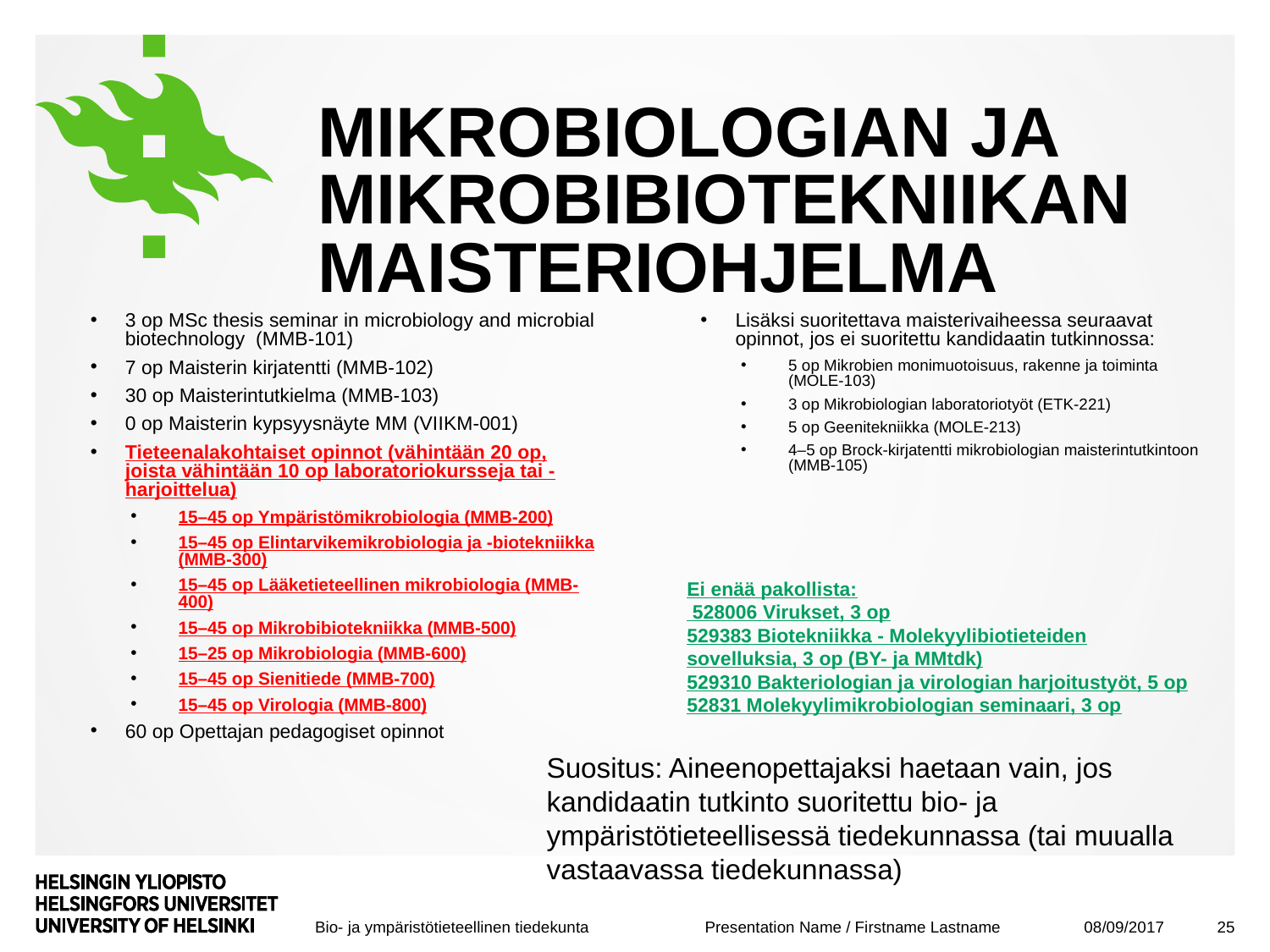

# Mikrobiologian ja mikrobibiotekniikan maisteriohjelma
3 op MSc thesis seminar in microbiology and microbial biotechnology  (MMB-101)
7 op Maisterin kirjatentti (MMB-102)
30 op Maisterintutkielma (MMB-103)
0 op Maisterin kypsyysnäyte MM (VIIKM-001)
Tieteenalakohtaiset opinnot (vähintään 20 op, joista vähintään 10 op laboratoriokursseja tai -harjoittelua)
15–45 op Ympäristömikrobiologia (MMB-200)
15–45 op Elintarvikemikrobiologia ja -biotekniikka (MMB-300)
15–45 op Lääketieteellinen mikrobiologia (MMB-400)
15–45 op Mikrobibiotekniikka (MMB-500)
15–25 op Mikrobiologia (MMB-600)
15–45 op Sienitiede (MMB-700)
15–45 op Virologia (MMB-800)
60 op Opettajan pedagogiset opinnot

Lisäksi suoritettava maisterivaiheessa seuraavat opinnot, jos ei suoritettu kandidaatin tutkinnossa:
5 op Mikrobien monimuotoisuus, rakenne ja toiminta (MOLE-103)
3 op Mikrobiologian laboratoriotyöt (ETK-221)
5 op Geenitekniikka (MOLE-213)
4–5 op Brock-kirjatentti mikrobiologian maisterintutkintoon (MMB-105)

Ei enää pakollista:
 528006 Virukset, 3 op
529383 Biotekniikka - Molekyylibiotieteiden sovelluksia, 3 op (BY- ja MMtdk)
529310 Bakteriologian ja virologian harjoitustyöt, 5 op
52831 Molekyylimikrobiologian seminaari, 3 op
Suositus: Aineenopettajaksi haetaan vain, jos kandidaatin tutkinto suoritettu bio- ja ympäristötieteellisessä tiedekunnassa (tai muualla vastaavassa tiedekunnassa)
08/09/2017
25
Presentation Name / Firstname Lastname